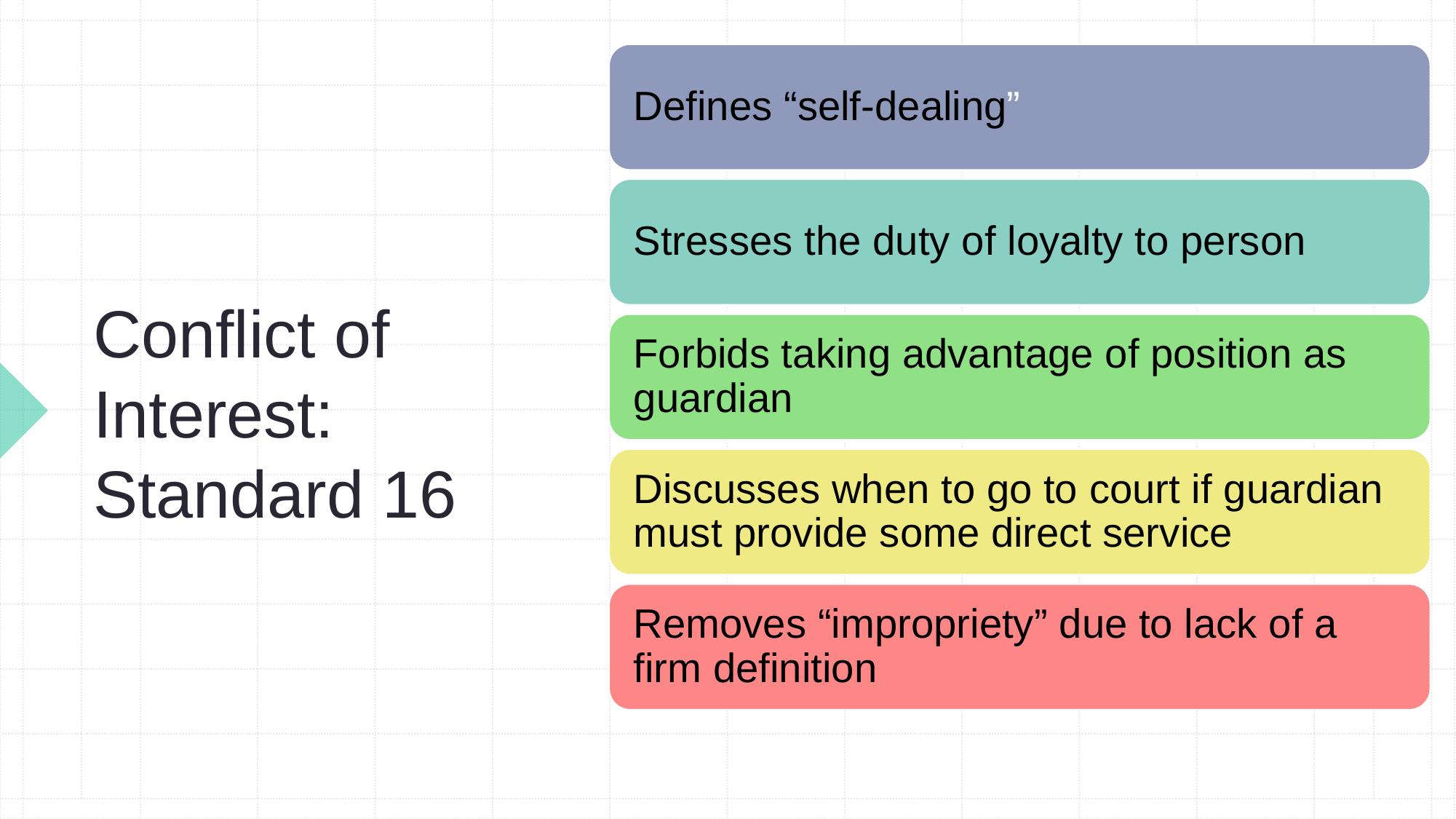

Defines “self-dealing”
Stresses the duty of loyalty to person
Forbids taking advantage of position as guardian
Discusses when to go to court if guardian must provide some direct service
Removes “impropriety” due to lack of a firm definition
# Conflict of Interest: Standard 16